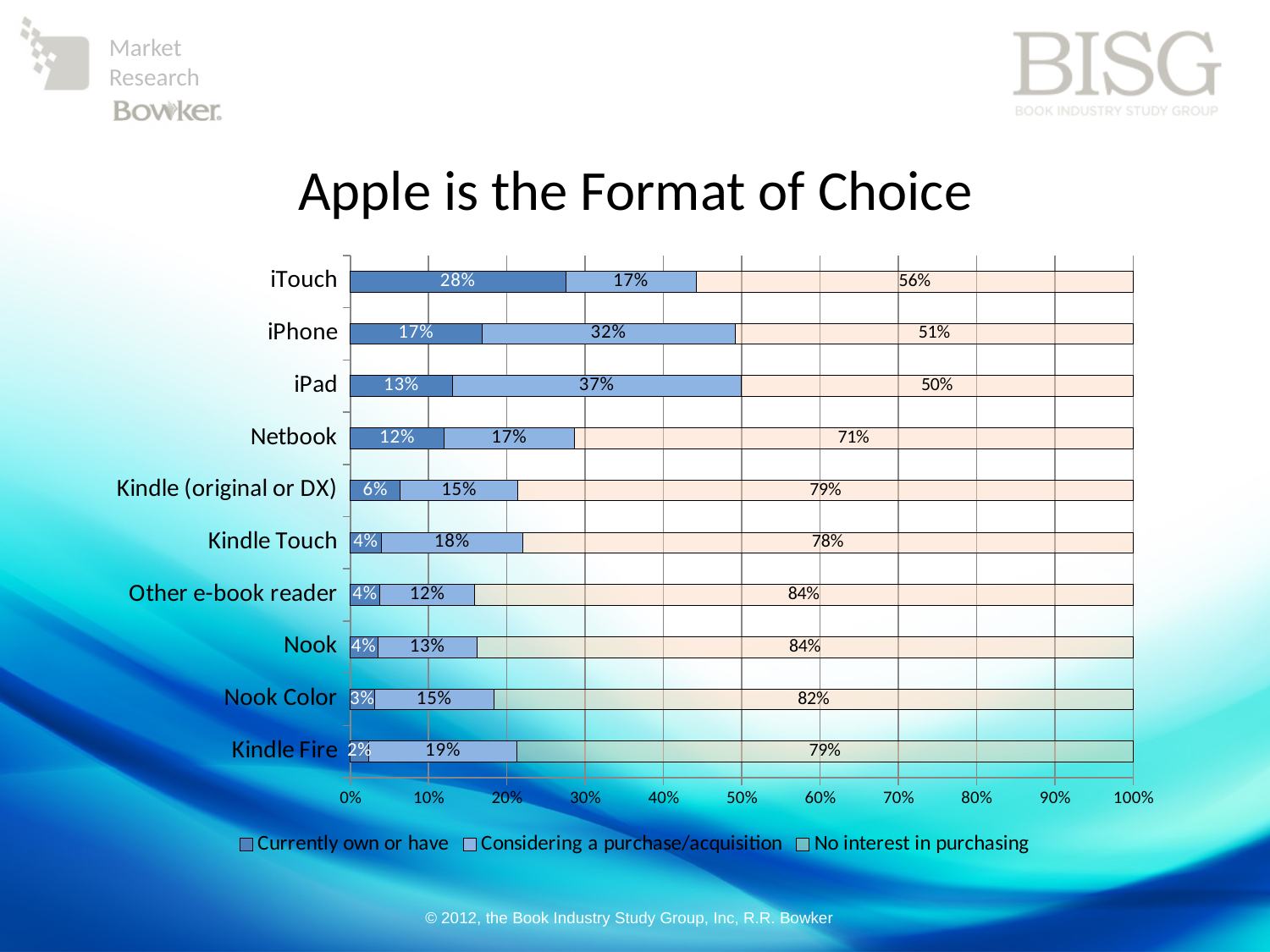

Apple is the Format of Choice

### Chart

| Category | Currently own or have | Considering a purchase/acquisition | No interest in purchasing |
|---|---|---|---|
| Kindle Fire | 0.024000000000000004 | 0.18900000000000003 | 0.788 |
| Nook Color | 0.031000000000000003 | 0.15300000000000002 | 0.8170000000000001 |
| Nook | 0.035 | 0.127 | 0.8380000000000011 |
| Other e-book reader | 0.038000000000000006 | 0.12100000000000001 | 0.8400000000000011 |
| Kindle Touch | 0.04000000000000001 | 0.18000000000000002 | 0.78 |
| Kindle (original or DX) | 0.0640000000000001 | 0.15000000000000002 | 0.786 |
| Netbook | 0.12000000000000001 | 0.166 | 0.7130000000000011 |
| iPad | 0.131 | 0.36800000000000005 | 0.501 |
| iPhone | 0.168 | 0.32400000000000007 | 0.508 |
| iTouch | 0.275 | 0.167 | 0.558 |
© 2012, the Book Industry Study Group, Inc, R.R. Bowker